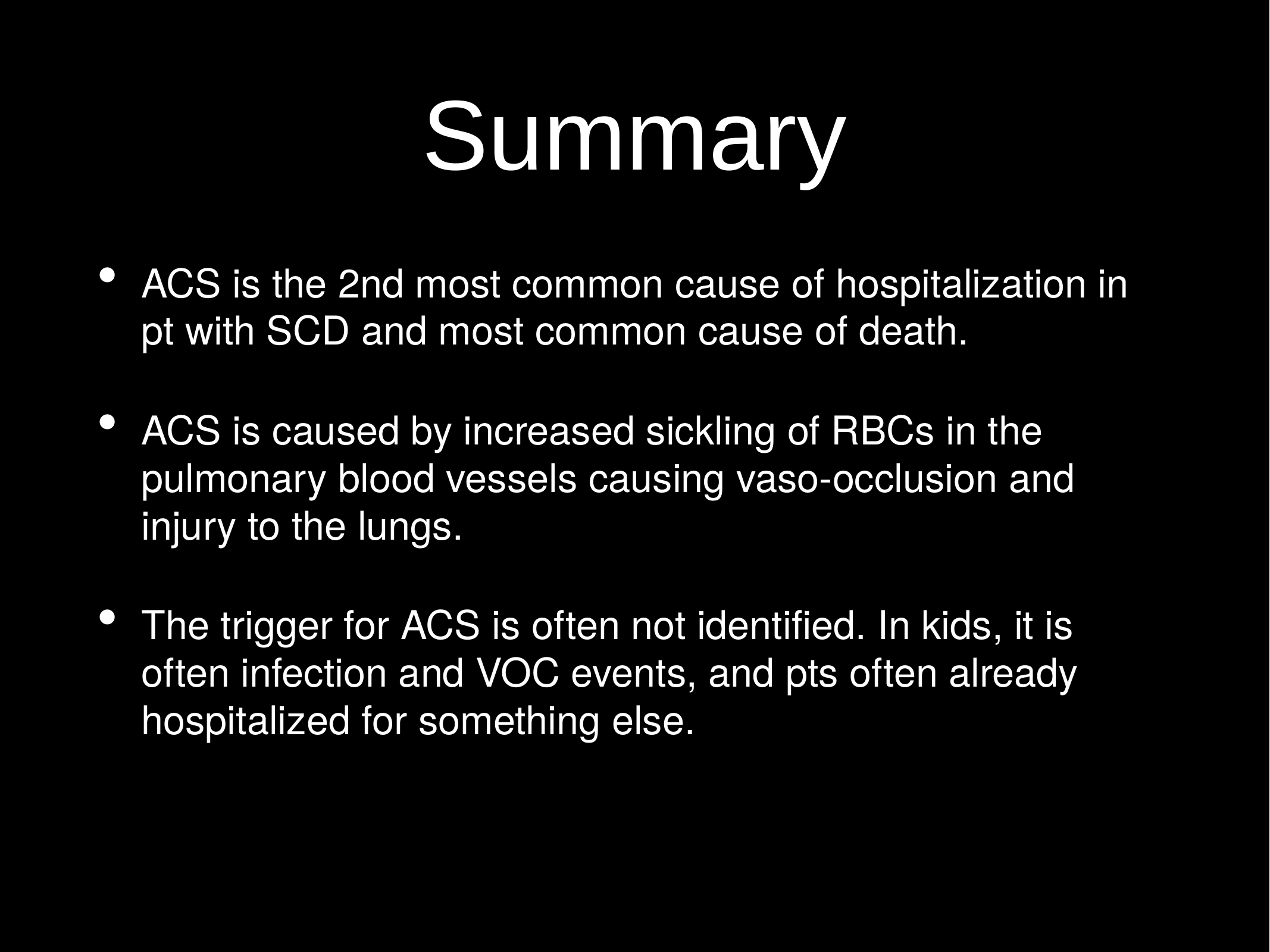

# Summary
ACS is the 2nd most common cause of hospitalization in pt with SCD and most common cause of death.
ACS is caused by increased sickling of RBCs in the pulmonary blood vessels causing vaso-occlusion and injury to the lungs.
The trigger for ACS is often not identified. In kids, it is often infection and VOC events, and pts often already hospitalized for something else.